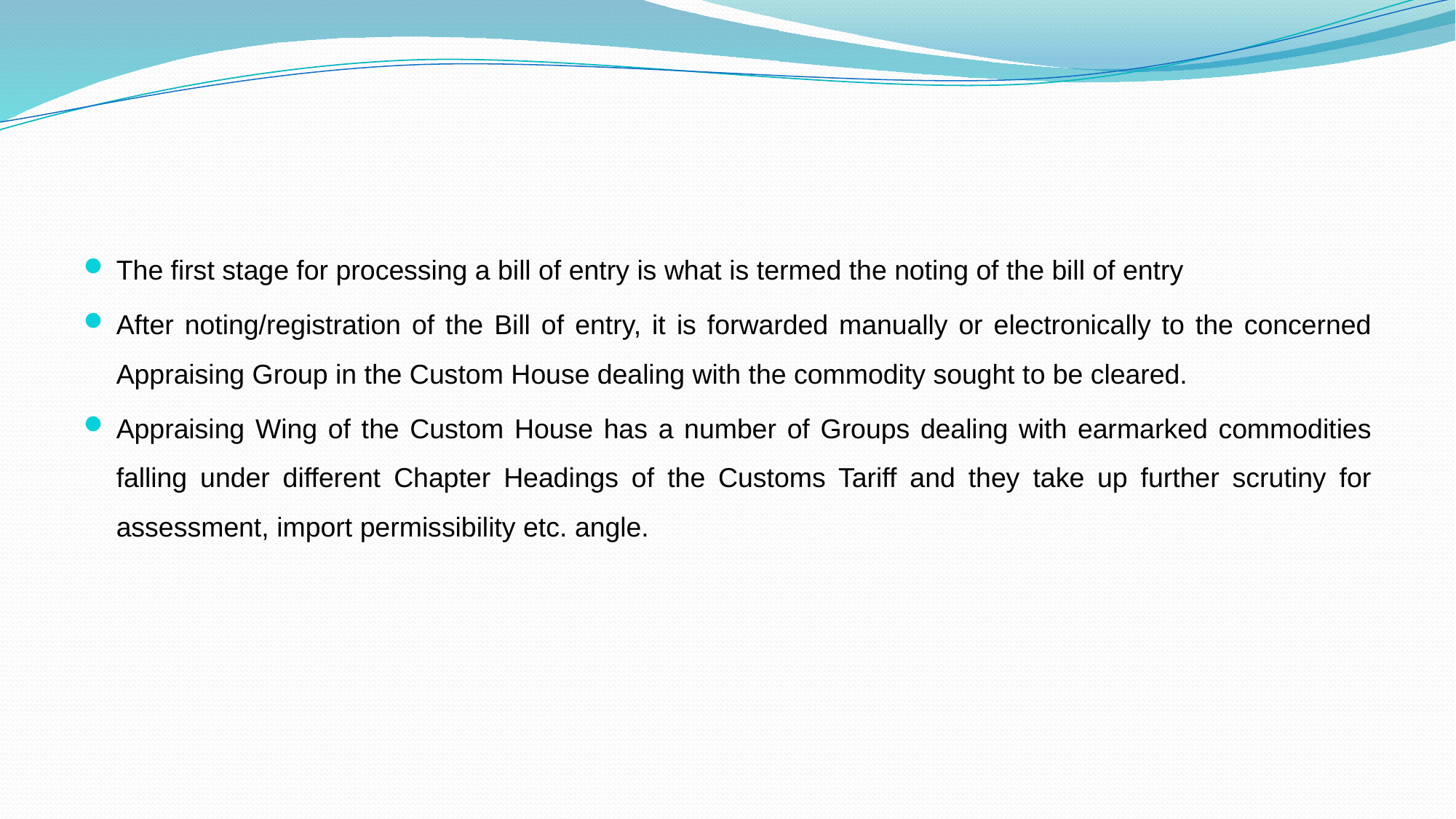

#
The first stage for processing a bill of entry is what is termed the noting of the bill of entry
After noting/registration of the Bill of entry, it is forwarded manually or electronically to the concerned Appraising Group in the Custom House dealing with the commodity sought to be cleared.
Appraising Wing of the Custom House has a number of Groups dealing with earmarked commodities falling under different Chapter Headings of the Customs Tariff and they take up further scrutiny for assessment, import permissibility etc. angle.